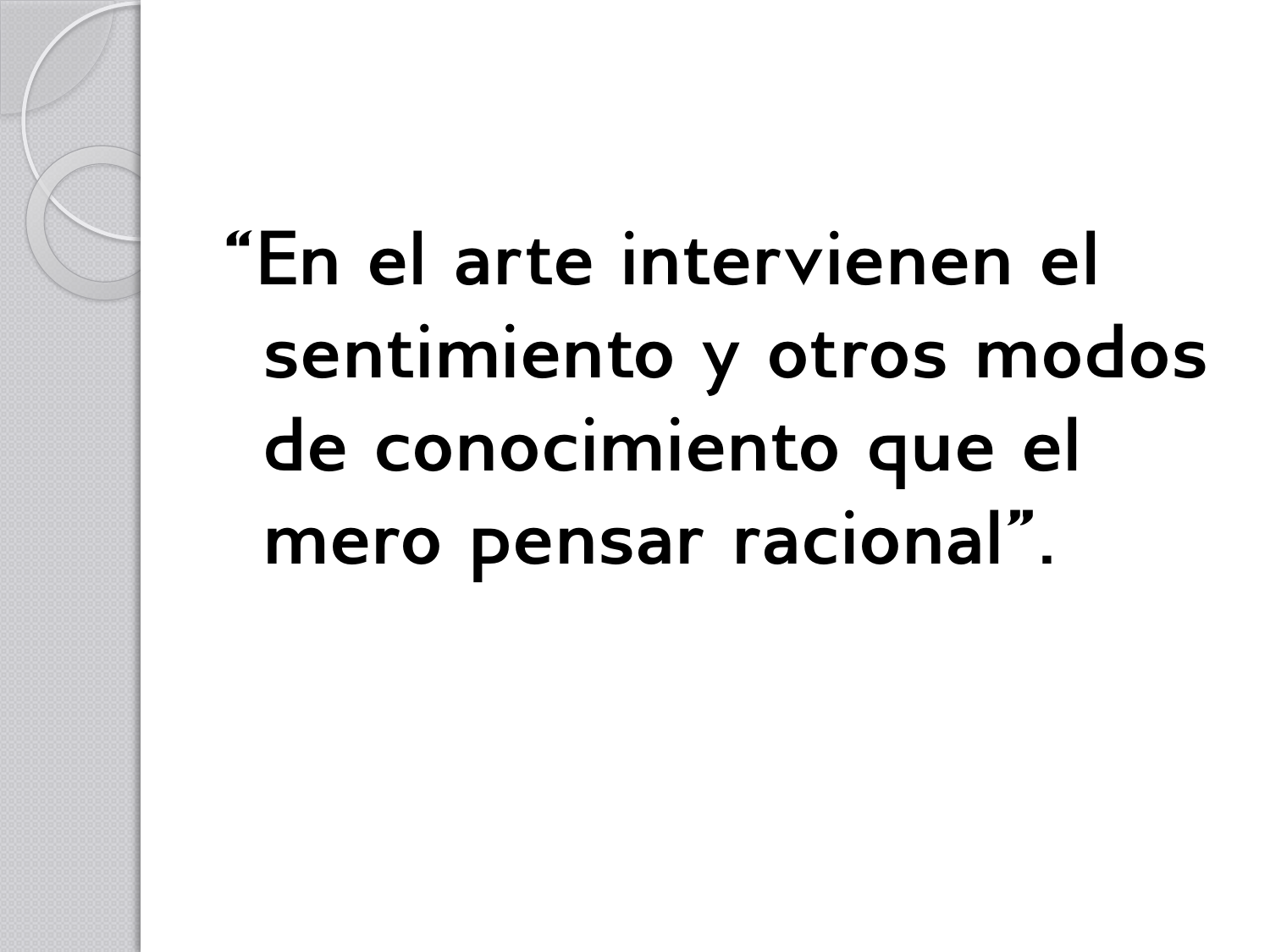

“En el arte intervienen el sentimiento y otros modos de conocimiento que el mero pensar racional”.